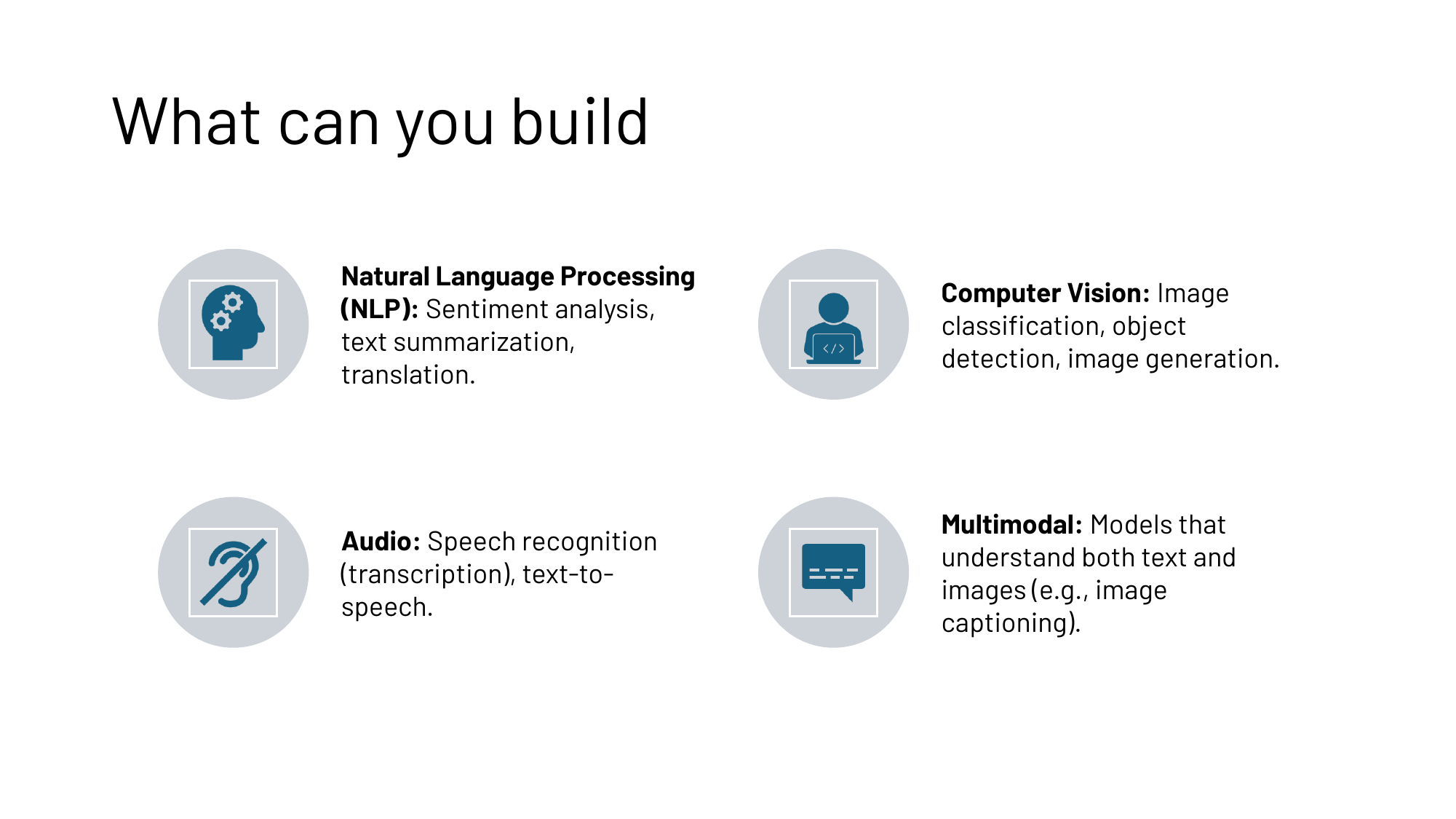

# What can you build
Natural Language Processing (NLP): Sentiment analysis, text summarization, translation.
Computer Vision: Image classification, object detection, image generation.
Audio: Speech recognition (transcription), text-to-speech.
Multimodal: Models that understand both text and images (e.g., image captioning).